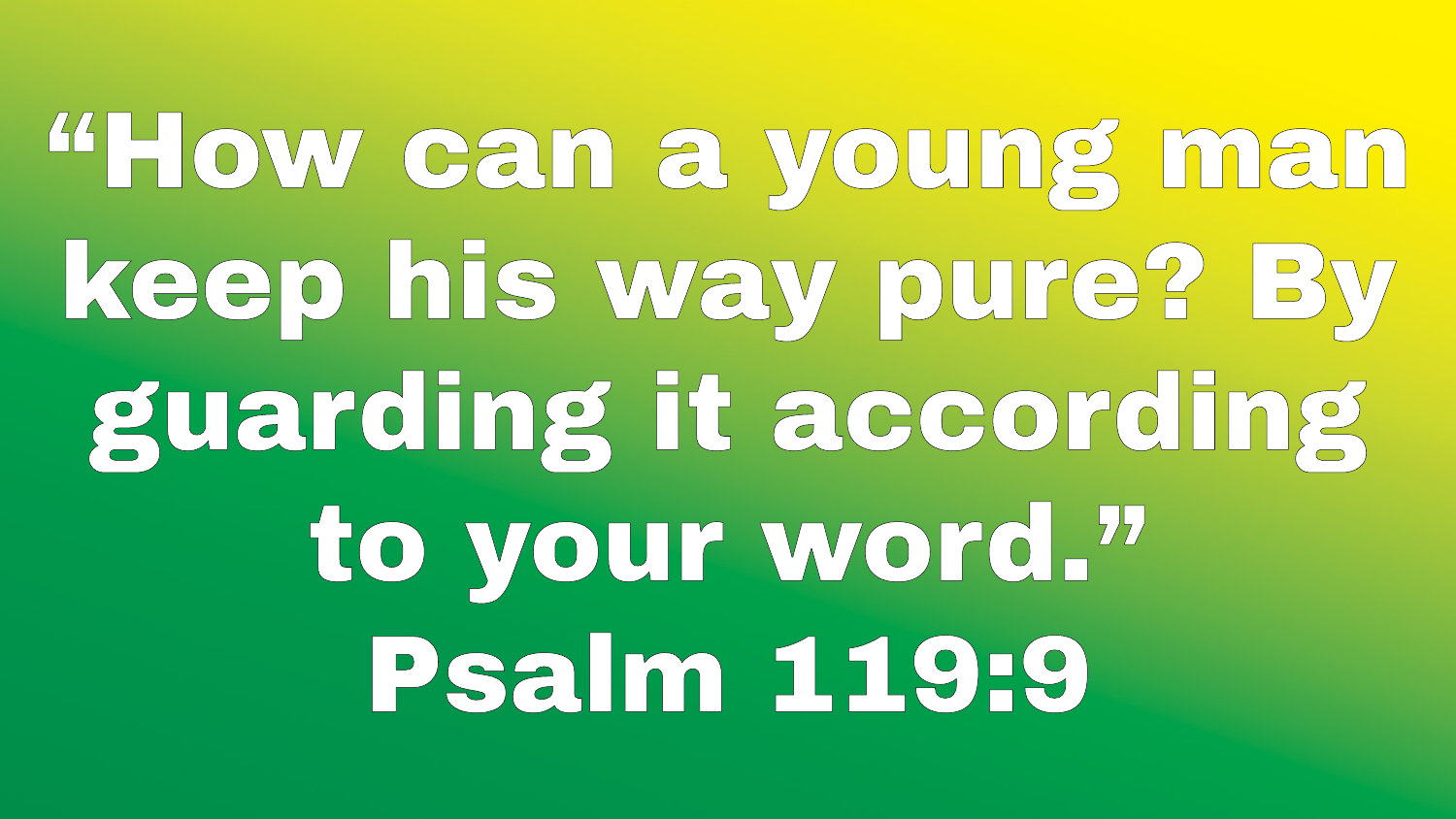

“How can a young man keep his way pure? By guarding it according to your word.”
Psalm 119:9